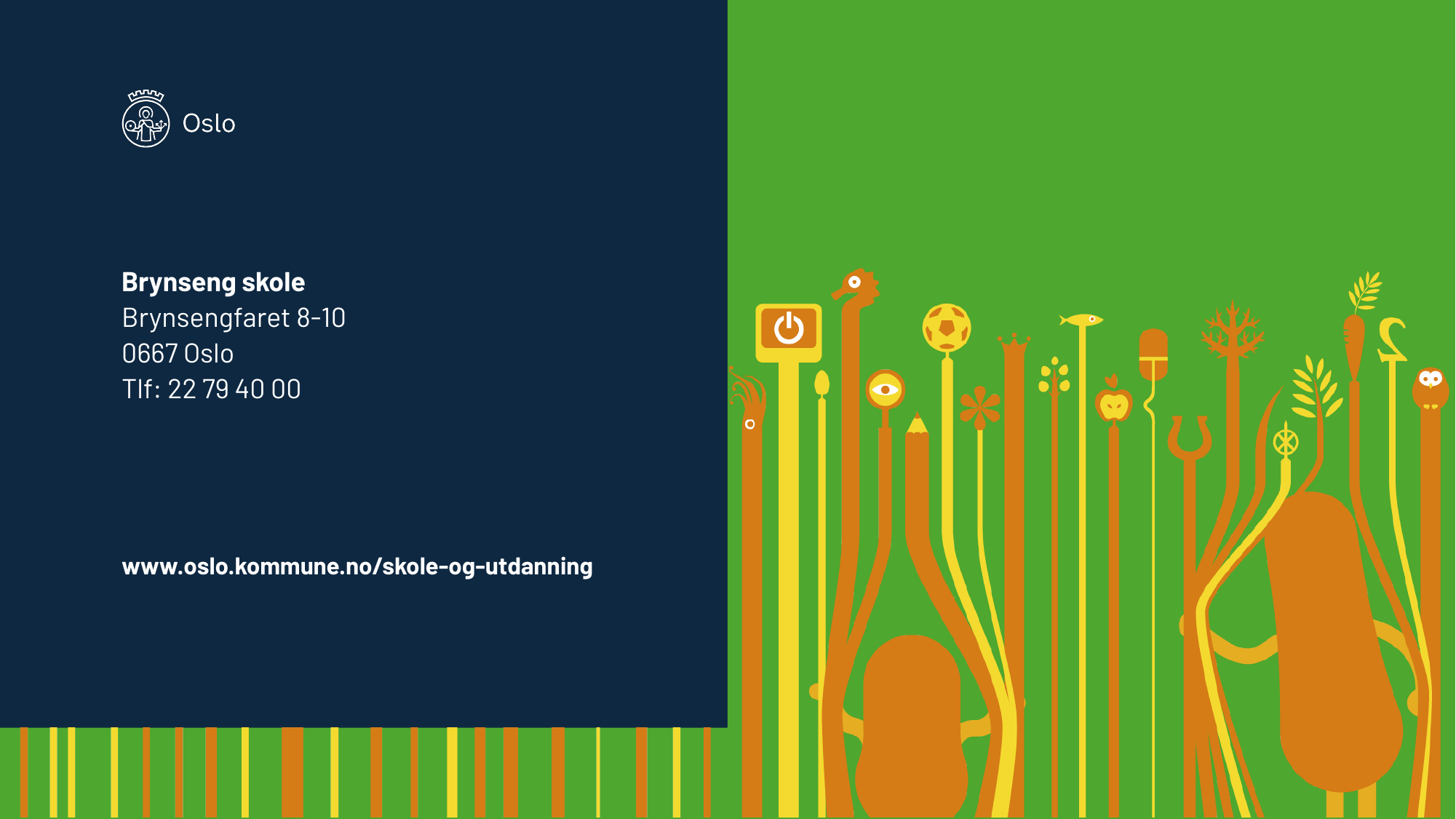

Brynseng skole
Brynsengfaret 8-10
0667 Oslo
Tlf: 22 79 40 00

www.oslo.kommune.no/skole-og-utdanning